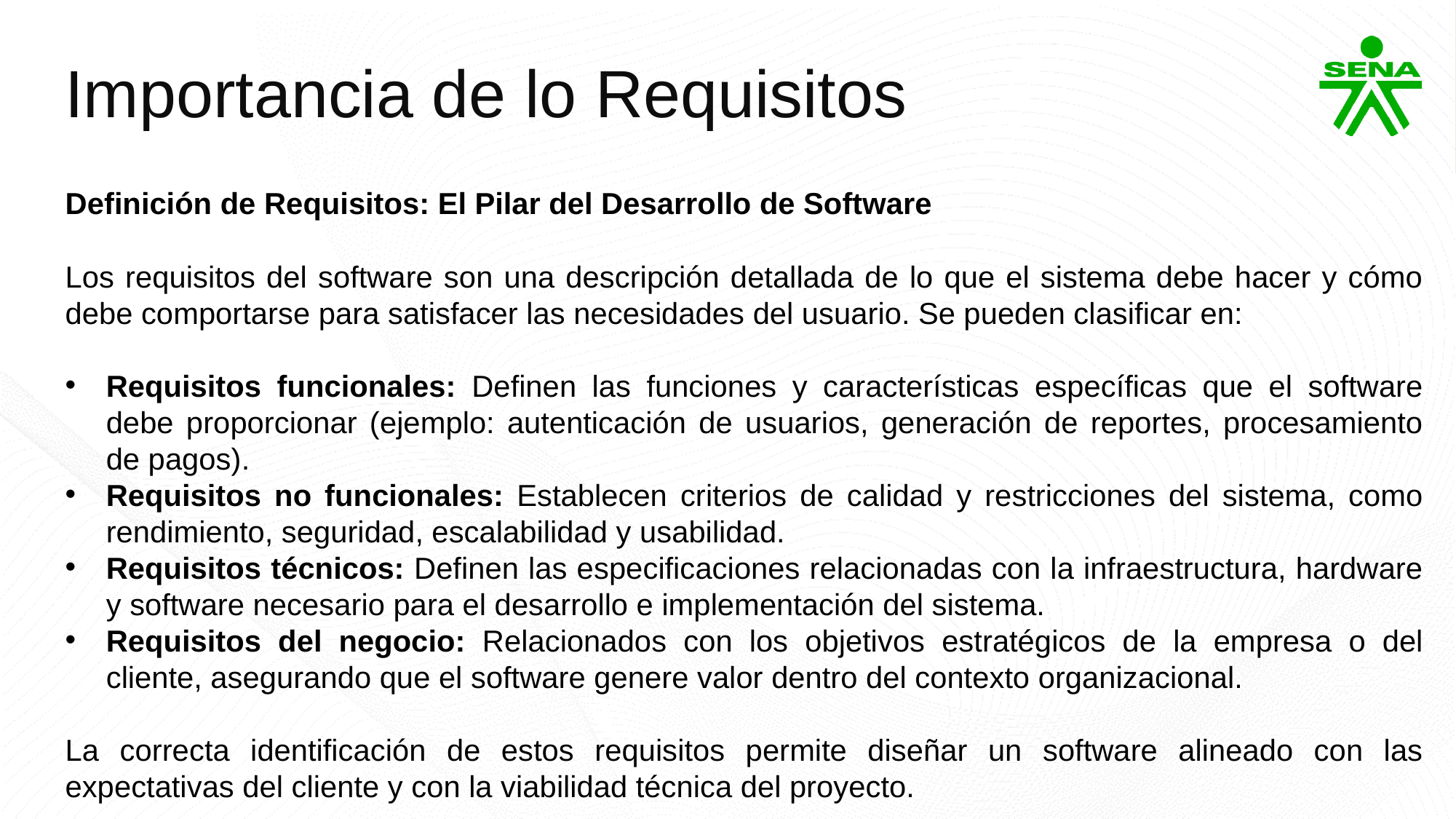

Importancia de lo Requisitos
Definición de Requisitos: El Pilar del Desarrollo de Software

Los requisitos del software son una descripción detallada de lo que el sistema debe hacer y cómo debe comportarse para satisfacer las necesidades del usuario. Se pueden clasificar en:

Requisitos funcionales: Definen las funciones y características específicas que el software debe proporcionar (ejemplo: autenticación de usuarios, generación de reportes, procesamiento de pagos).
Requisitos no funcionales: Establecen criterios de calidad y restricciones del sistema, como rendimiento, seguridad, escalabilidad y usabilidad.
Requisitos técnicos: Definen las especificaciones relacionadas con la infraestructura, hardware y software necesario para el desarrollo e implementación del sistema.
Requisitos del negocio: Relacionados con los objetivos estratégicos de la empresa o del cliente, asegurando que el software genere valor dentro del contexto organizacional.

La correcta identificación de estos requisitos permite diseñar un software alineado con las expectativas del cliente y con la viabilidad técnica del proyecto.